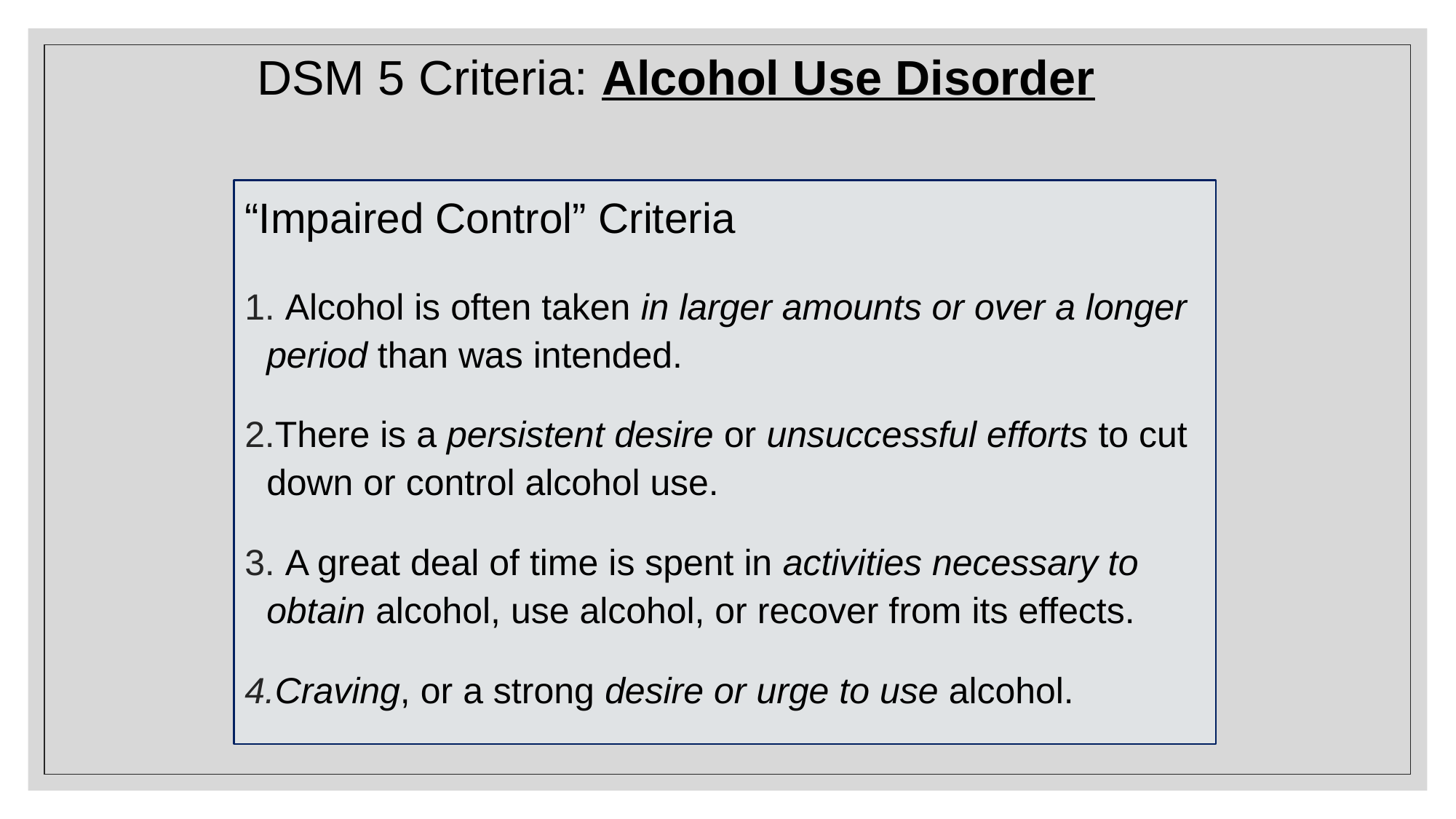

DSM 5 Criteria: Alcohol Use Disorder
“Impaired Control” Criteria

 Alcohol is often taken in larger amounts or over a longer period than was intended.
There is a persistent desire or unsuccessful efforts to cut down or control alcohol use.
 A great deal of time is spent in activities necessary to obtain alcohol, use alcohol, or recover from its effects.
Craving, or a strong desire or urge to use alcohol.